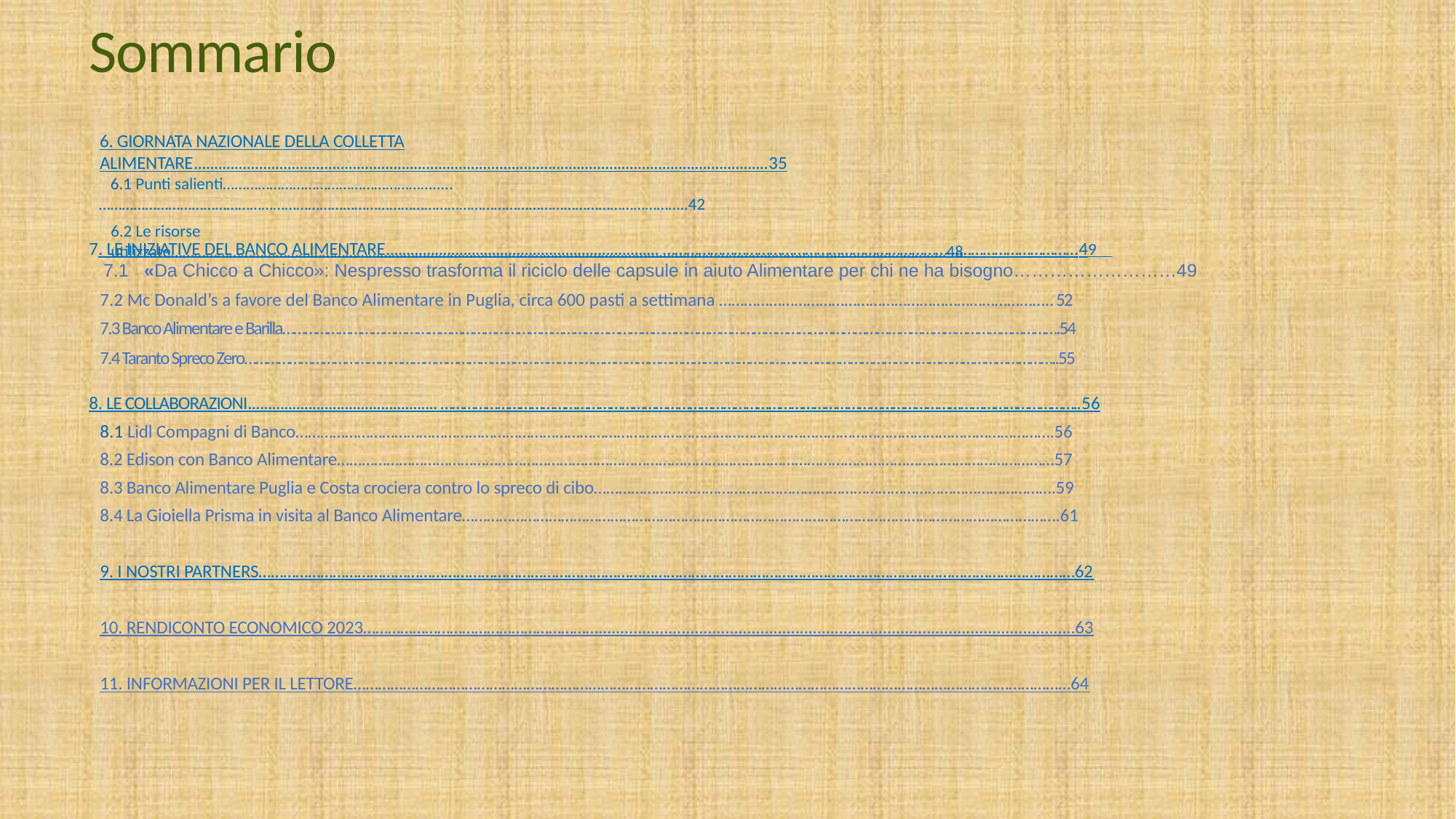

# Sommario
6. GIORNATA NAZIONALE DELLA COLLETTA ALIMENTARE.............................................................................................................................................35
   6.1 Punti salienti……………………………………………….....……………………………………………………………………………………………………………………………………..42
6.2 Le risorse utilizzate………………………………………………………………………………………………………………………………………………………………………………..48
7. LE INIZIATIVE DEL BANCO ALIMENTARE................................................................... ……………………………………………………………………………………………49
   7.1   «Da Chicco a Chicco»: Nespresso trasforma il riciclo delle capsule in aiuto Alimentare per chi ne ha bisogno………………………49
7.2 Mc Donald’s a favore del Banco Alimentare in Puglia, circa 600 pasti a settimana ……………………………………………………………………..52
7.3 Banco Alimentare e Barilla……………………………………………………………………………………………………………………………………………………………………………………….54
7.4 Taranto Spreco Zero………………………………………………………………………………………………………………………………………………………………………………………………..55

8. LE COLLABORAZIONI............................................... ……………………………………………………………………………………………………………………………………………………..56
8.1 Lidl Compagni di Banco………………………………………………………………………………………………………………………………………………………………….56
8.2 Edison con Banco Alimentare…………………………………………………………………………………………………………………………………………………………57
8.3 Banco Alimentare Puglia e Costa crociera contro lo spreco di cibo………………………………………………………………………………………………….59
8.4 La Gioiella Prisma in visita al Banco Alimentare……………………………………………………………………………………………………………………………….61

9. I NOSTRI PARTNERS………………………………………………………………………………………………………………………………………………………………………………62

10. RENDICONTO ECONOMICO 2023………………………………………………….............................................................................................................63

11. INFORMAZIONI PER IL LETTORE…………………………………………………………………………………………………………………………………………………………64